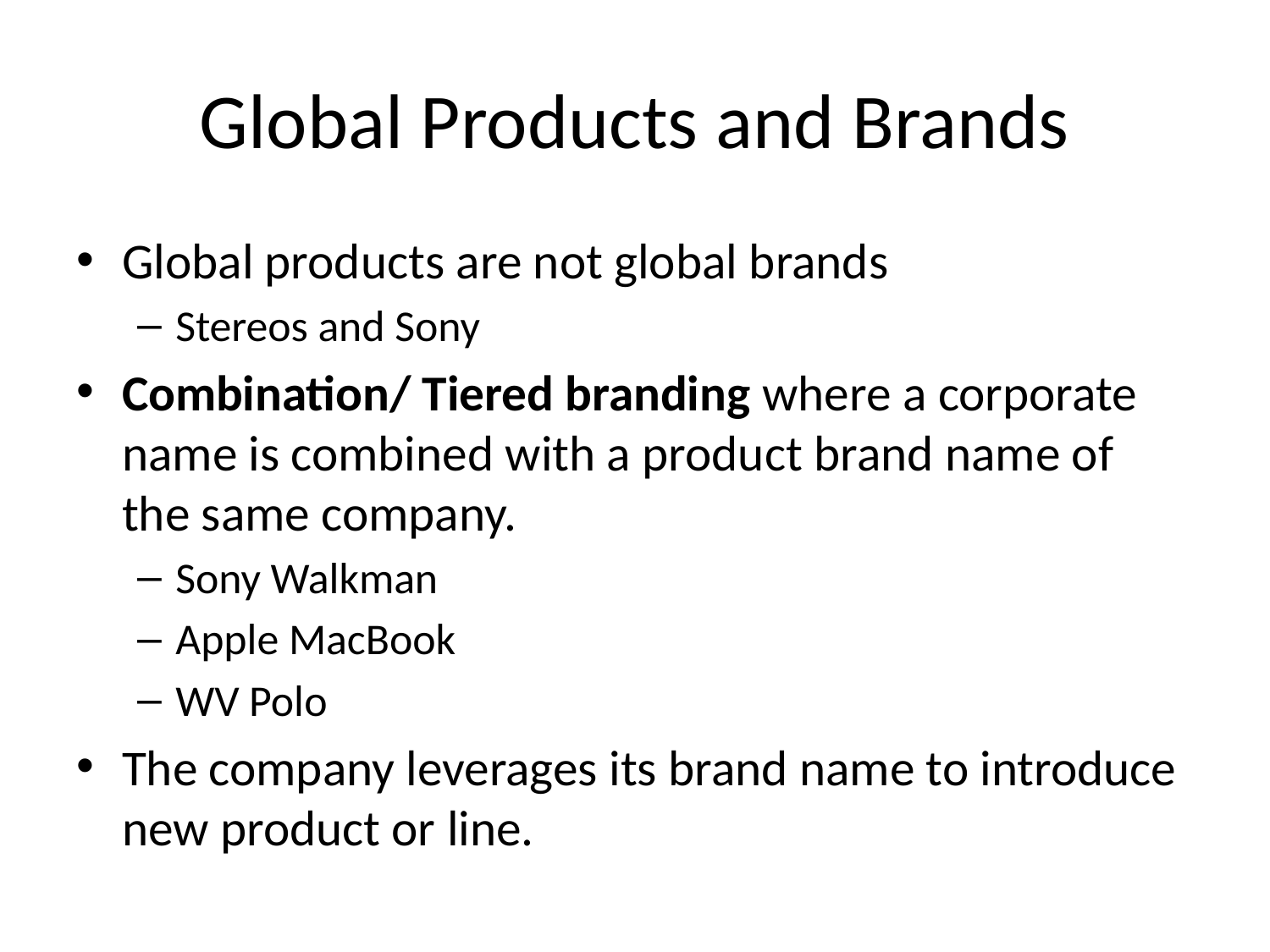

# Global Products and Brands
Global products are not global brands
Stereos and Sony
Combination/ Tiered branding where a corporate name is combined with a product brand name of the same company.
Sony Walkman
Apple MacBook
WV Polo
The company leverages its brand name to introduce new product or line.